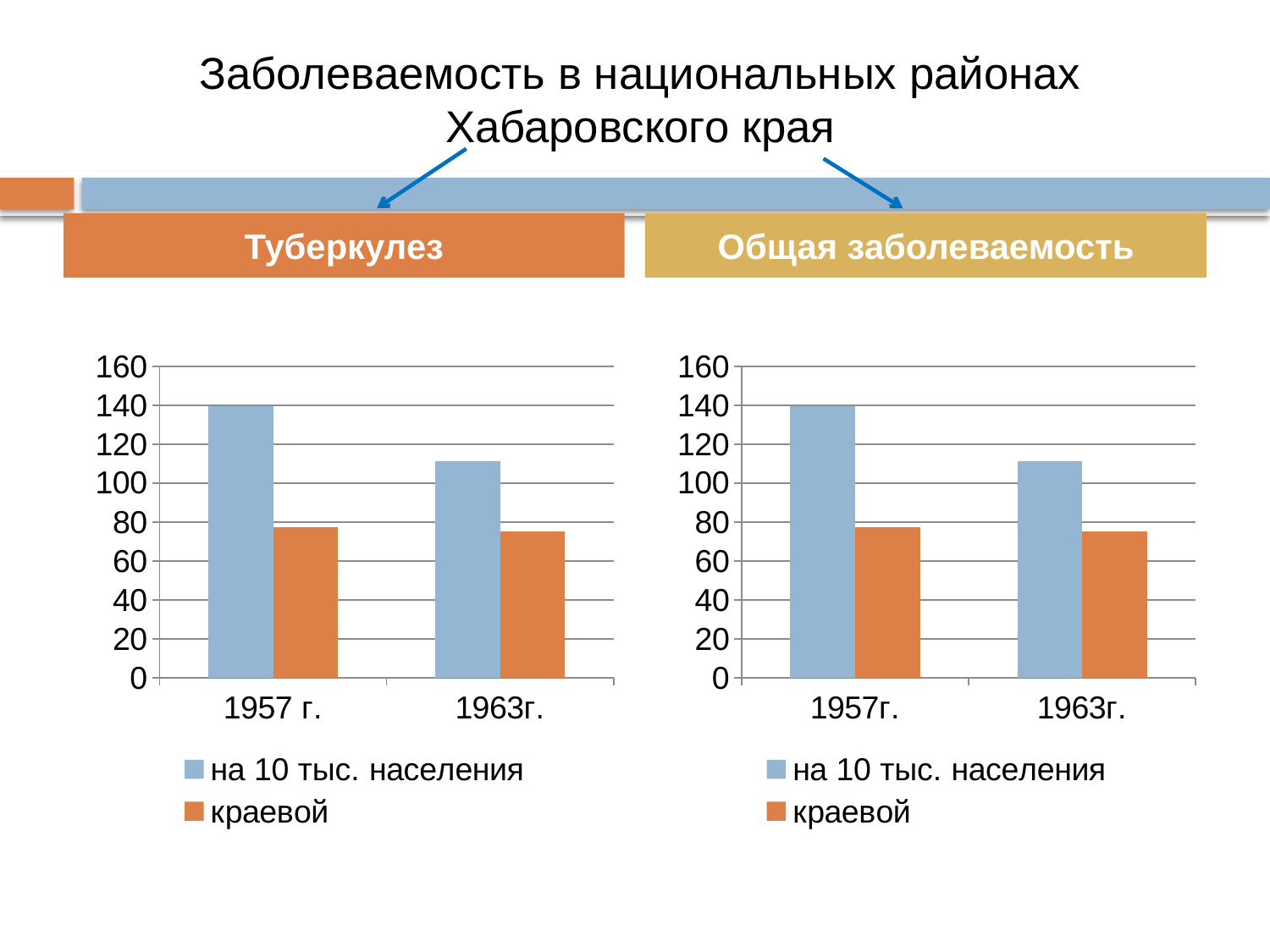

# Заболеваемость в национальных районах Хабаровского края
Туберкулез
Общая заболеваемость

### Chart

| Category | на 10 тыс. населения | краевой |
|---|---|---|
| 1957 г. | 139.6 | 77.2 |
| 1963г. | 111.1 | 75.2 |

### Chart

| Category | на 10 тыс. населения | краевой |
|---|---|---|
| 1957г. | 139.6 | 77.2 |
| 1963г. | 111.1 | 75.2 |